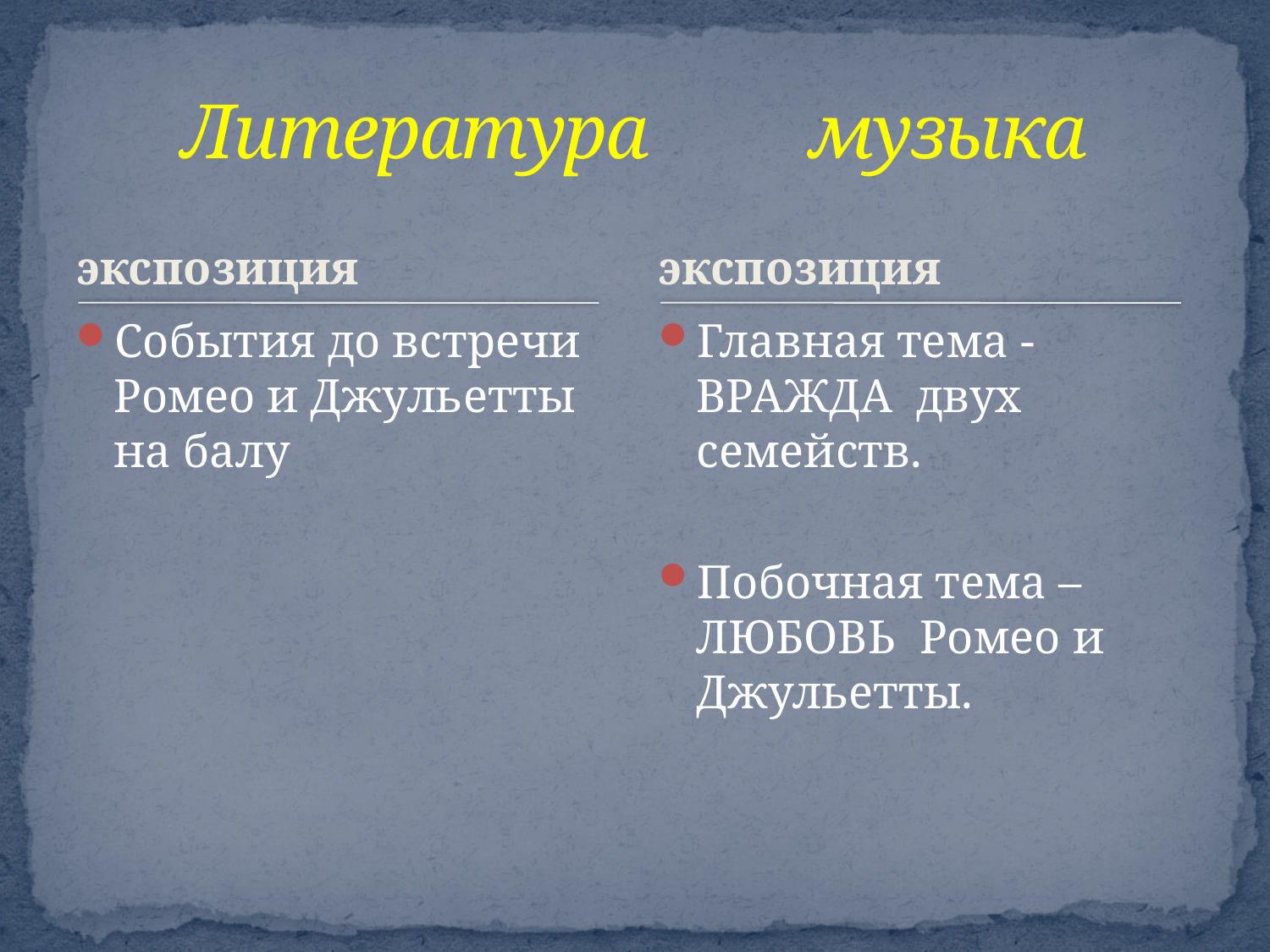

# Литература         музыка
экспозиция
экспозиция
События до встречи Ромео и Джульетты на балу
Главная тема -  ВРАЖДА  двух семейств.

Побочная тема – ЛЮБОВЬ  Ромео и Джульетты.